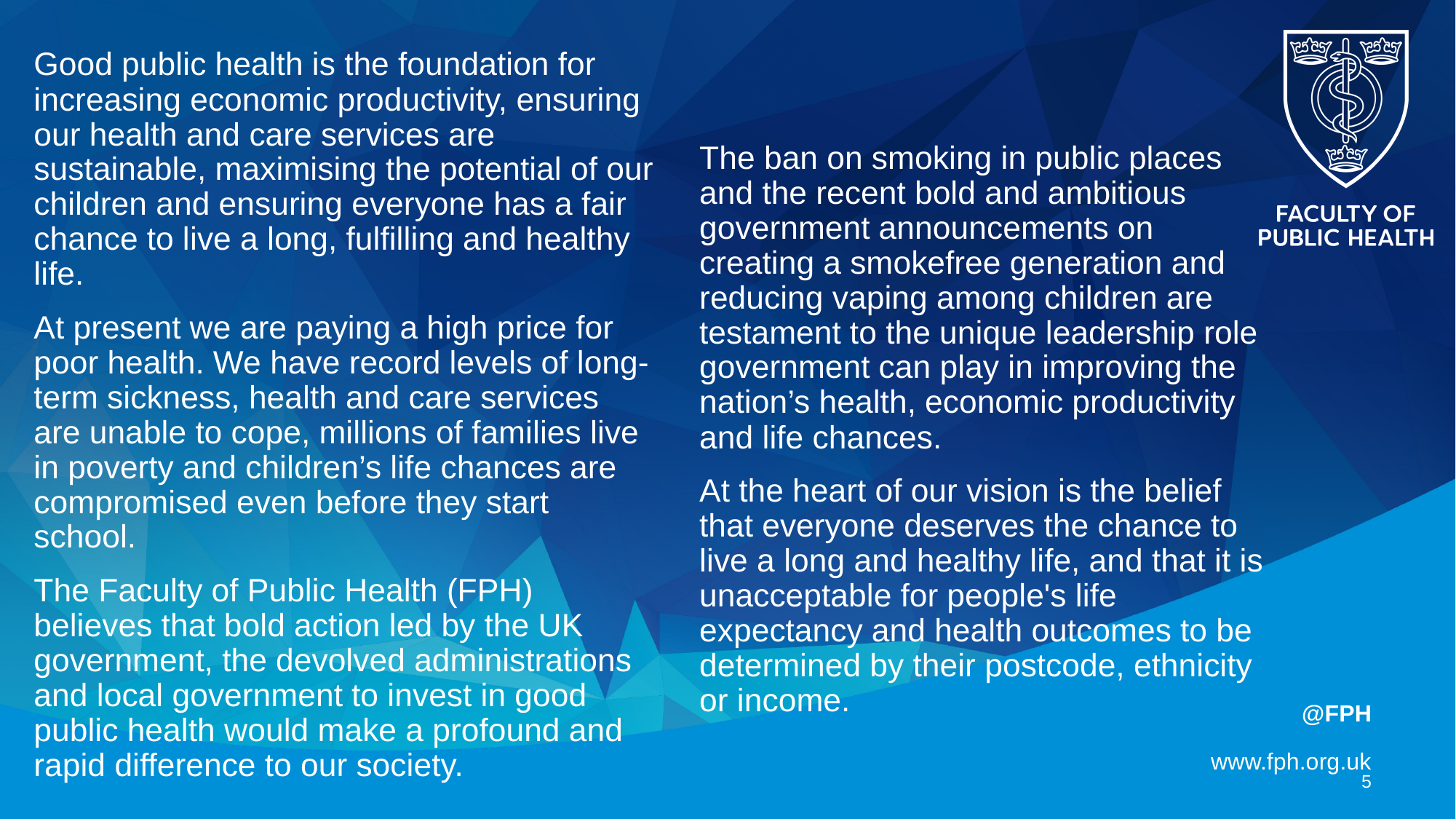

Good public health is the foundation for increasing economic productivity, ensuring our health and care services are sustainable, maximising the potential of our children and ensuring everyone has a fair chance to live a long, fulfilling and healthy life.
At present we are paying a high price for poor health. We have record levels of long-term sickness, health and care services are unable to cope, millions of families live in poverty and children’s life chances are compromised even before they start school.
The Faculty of Public Health (FPH) believes that bold action led by the UK government, the devolved administrations and local government to invest in good public health would make a profound and rapid difference to our society.

The ban on smoking in public places and the recent bold and ambitious government announcements on creating a smokefree generation and reducing vaping among children are testament to the unique leadership role government can play in improving the nation’s health, economic productivity and life chances.
At the heart of our vision is the belief that everyone deserves the chance to live a long and healthy life, and that it is unacceptable for people's life expectancy and health outcomes to be determined by their postcode, ethnicity or income.
5